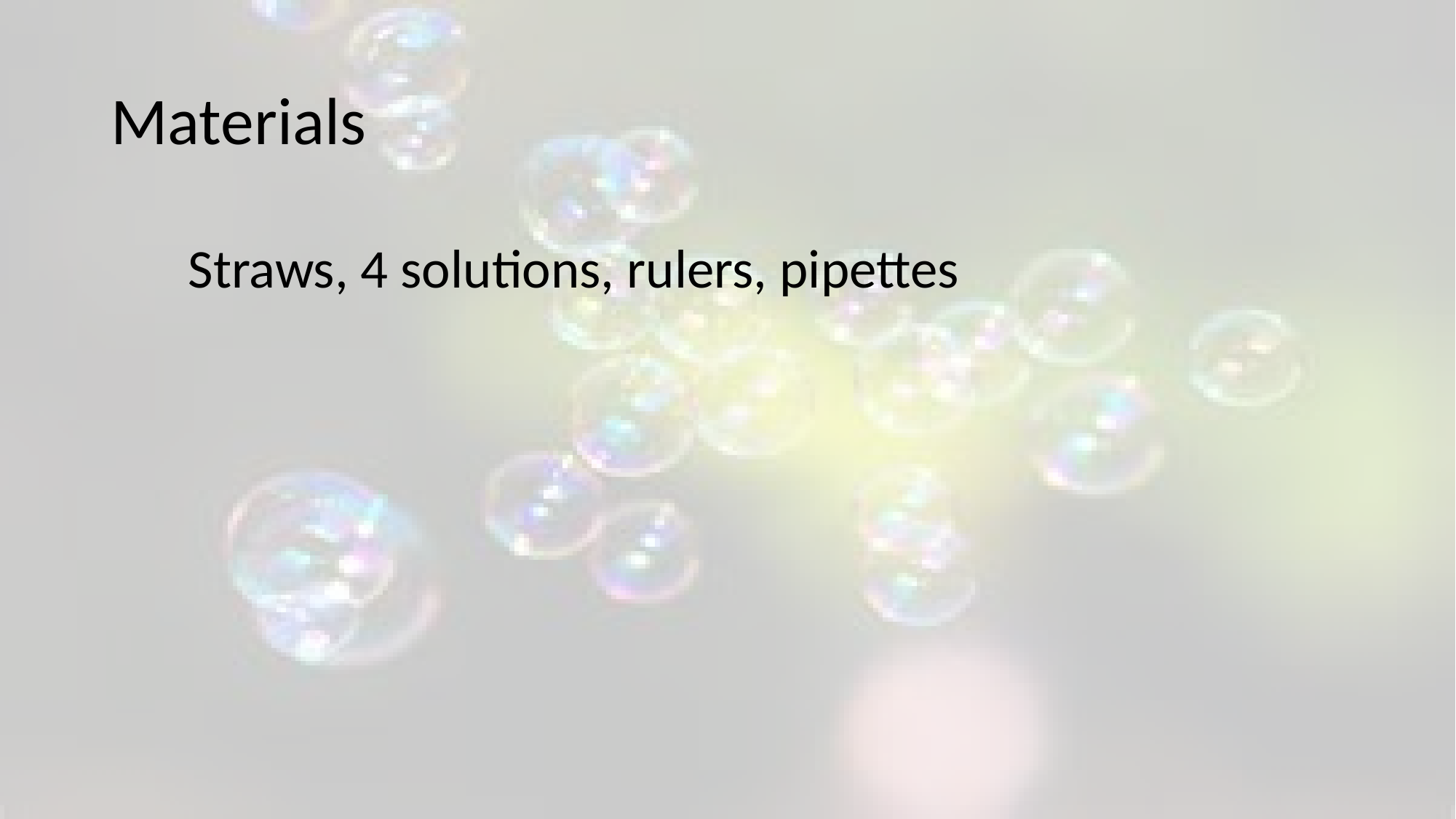

# Materials
Straws, 4 solutions, rulers, pipettes